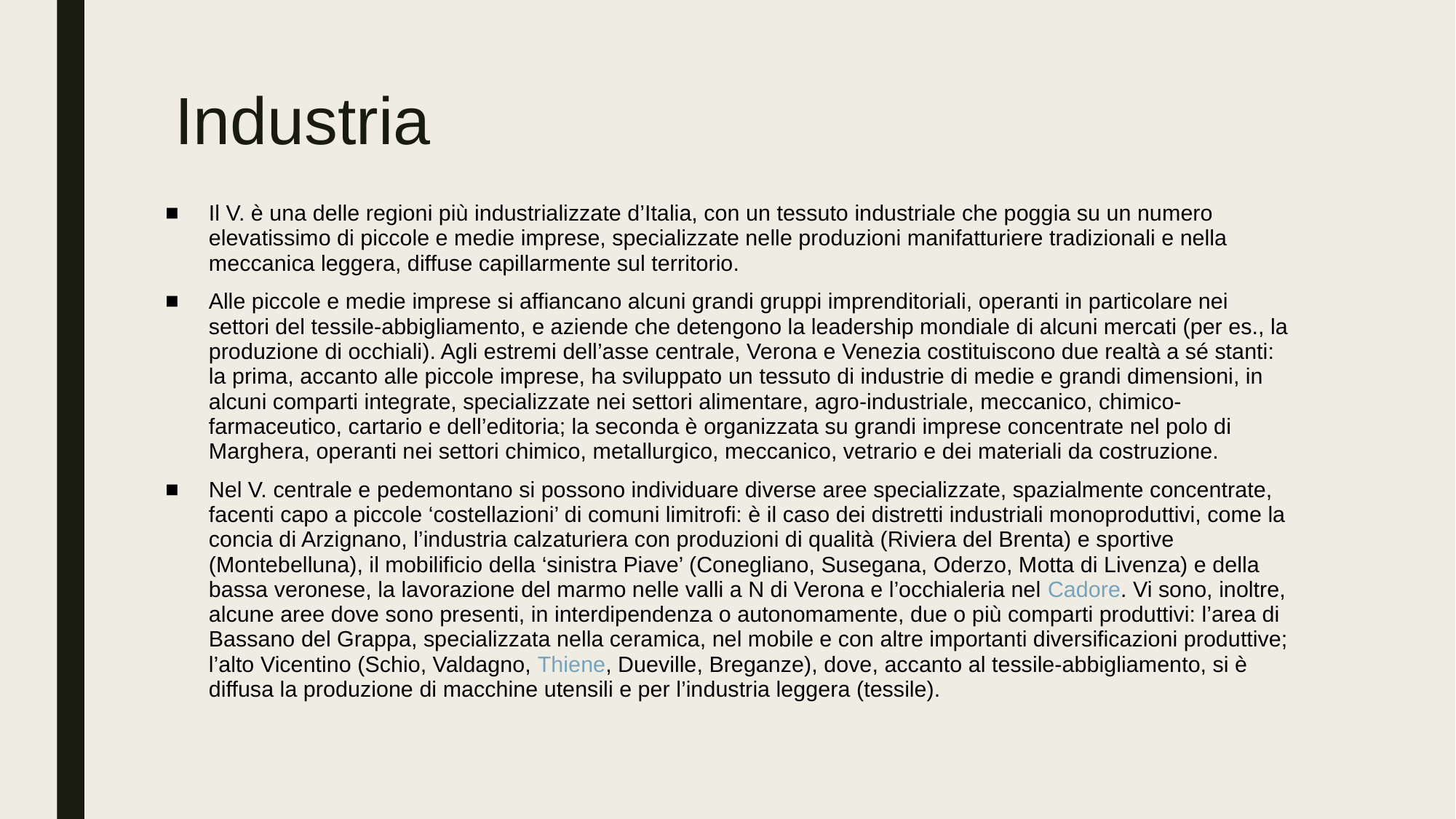

# Industria
Il V. è una delle regioni più industrializzate d’Italia, con un tessuto industriale che poggia su un numero elevatissimo di piccole e medie imprese, specializzate nelle produzioni manifatturiere tradizionali e nella meccanica leggera, diffuse capillarmente sul territorio.
Alle piccole e medie imprese si affiancano alcuni grandi gruppi imprenditoriali, operanti in particolare nei settori del tessile-abbigliamento, e aziende che detengono la leadership mondiale di alcuni mercati (per es., la produzione di occhiali). Agli estremi dell’asse centrale, Verona e Venezia costituiscono due realtà a sé stanti: la prima, accanto alle piccole imprese, ha sviluppato un tessuto di industrie di medie e grandi dimensioni, in alcuni comparti integrate, specializzate nei settori alimentare, agro-industriale, meccanico, chimico-farmaceutico, cartario e dell’editoria; la seconda è organizzata su grandi imprese concentrate nel polo di Marghera, operanti nei settori chimico, metallurgico, meccanico, vetrario e dei materiali da costruzione.
Nel V. centrale e pedemontano si possono individuare diverse aree specializzate, spazialmente concentrate, facenti capo a piccole ‘costellazioni’ di comuni limitrofi: è il caso dei distretti industriali monoproduttivi, come la concia di Arzignano, l’industria calzaturiera con produzioni di qualità (Riviera del Brenta) e sportive (Montebelluna), il mobilificio della ‘sinistra Piave’ (Conegliano, Susegana, Oderzo, Motta di Livenza) e della bassa veronese, la lavorazione del marmo nelle valli a N di Verona e l’occhialeria nel Cadore. Vi sono, inoltre, alcune aree dove sono presenti, in interdipendenza o autonomamente, due o più comparti produttivi: l’area di Bassano del Grappa, specializzata nella ceramica, nel mobile e con altre importanti diversificazioni produttive; l’alto Vicentino (Schio, Valdagno, Thiene, Dueville, Breganze), dove, accanto al tessile-abbigliamento, si è diffusa la produzione di macchine utensili e per l’industria leggera (tessile).